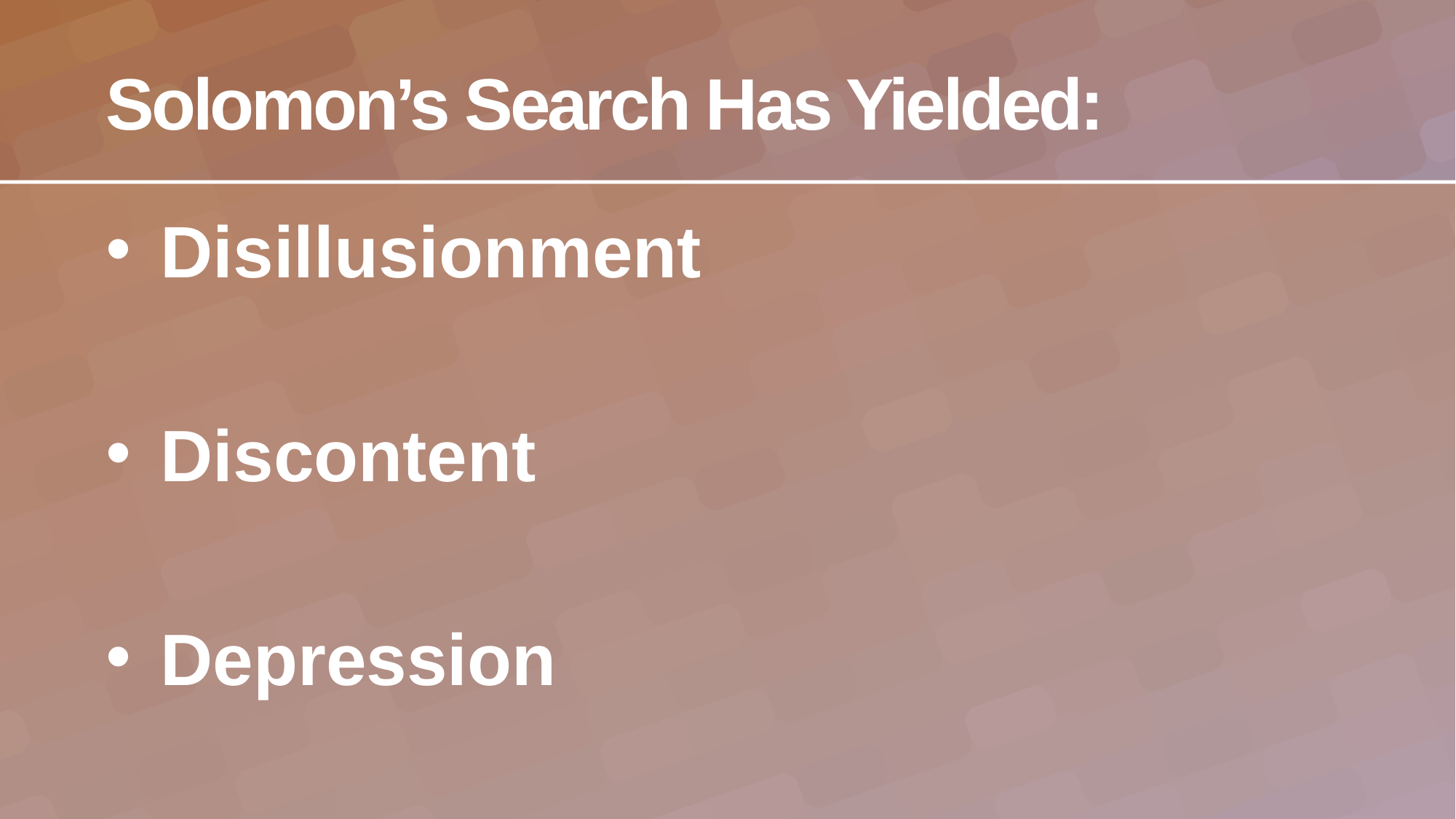

# Solomon’s Search Has Yielded:
Disillusionment

Discontent

Depression